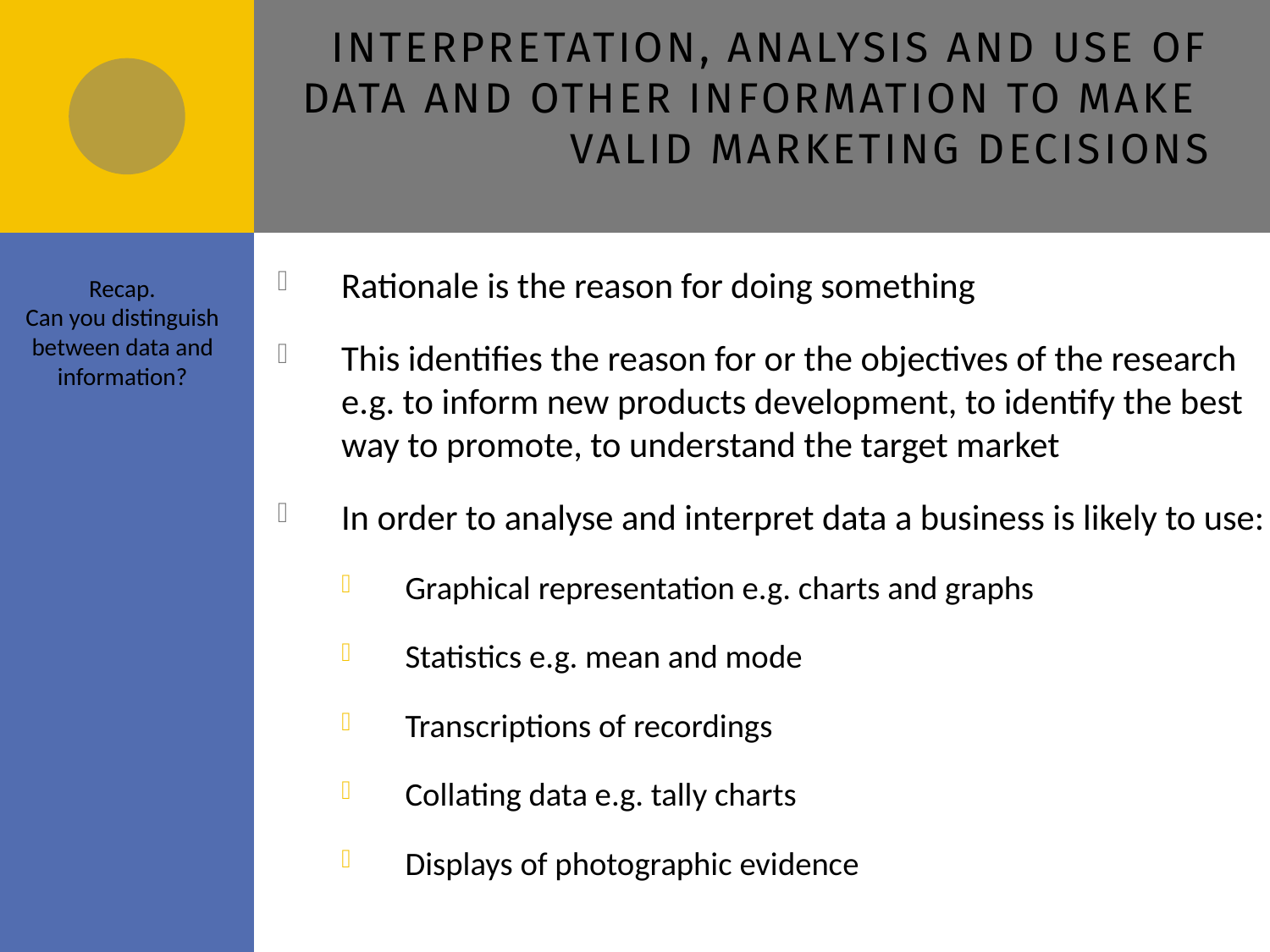

Interpretation, analysis and use of data and other information to make
valid marketing decisions
Rationale is the reason for doing something
This identifies the reason for or the objectives of the research e.g. to inform new products development, to identify the best way to promote, to understand the target market
In order to analyse and interpret data a business is likely to use:
Graphical representation e.g. charts and graphs
Statistics e.g. mean and mode
Transcriptions of recordings
Collating data e.g. tally charts
Displays of photographic evidence
Recap.
Can you distinguish between data and information?